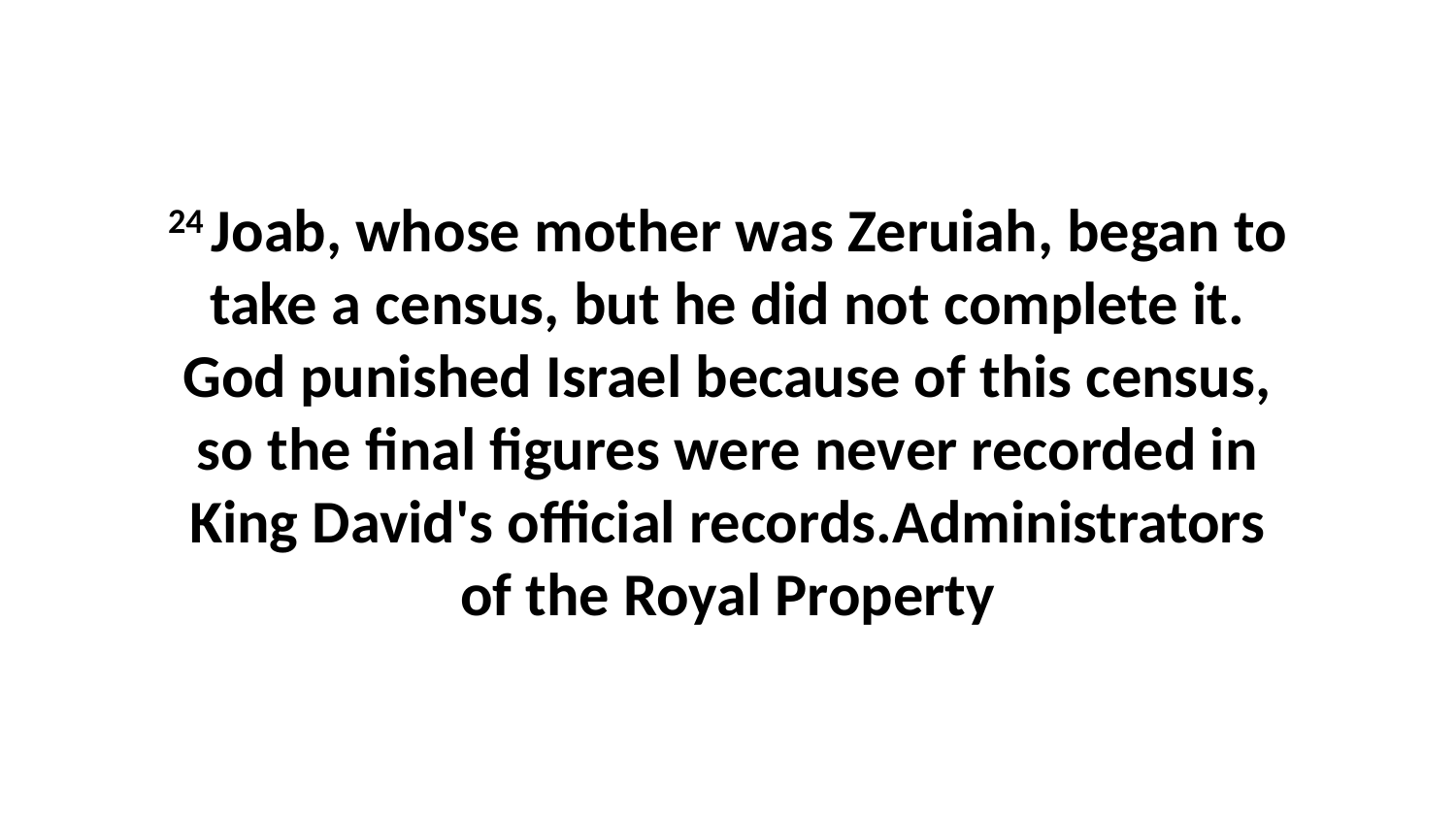

24 Joab, whose mother was Zeruiah, began to take a census, but he did not complete it. God punished Israel because of this census, so the final figures were never recorded in King David's official records.Administrators of the Royal Property